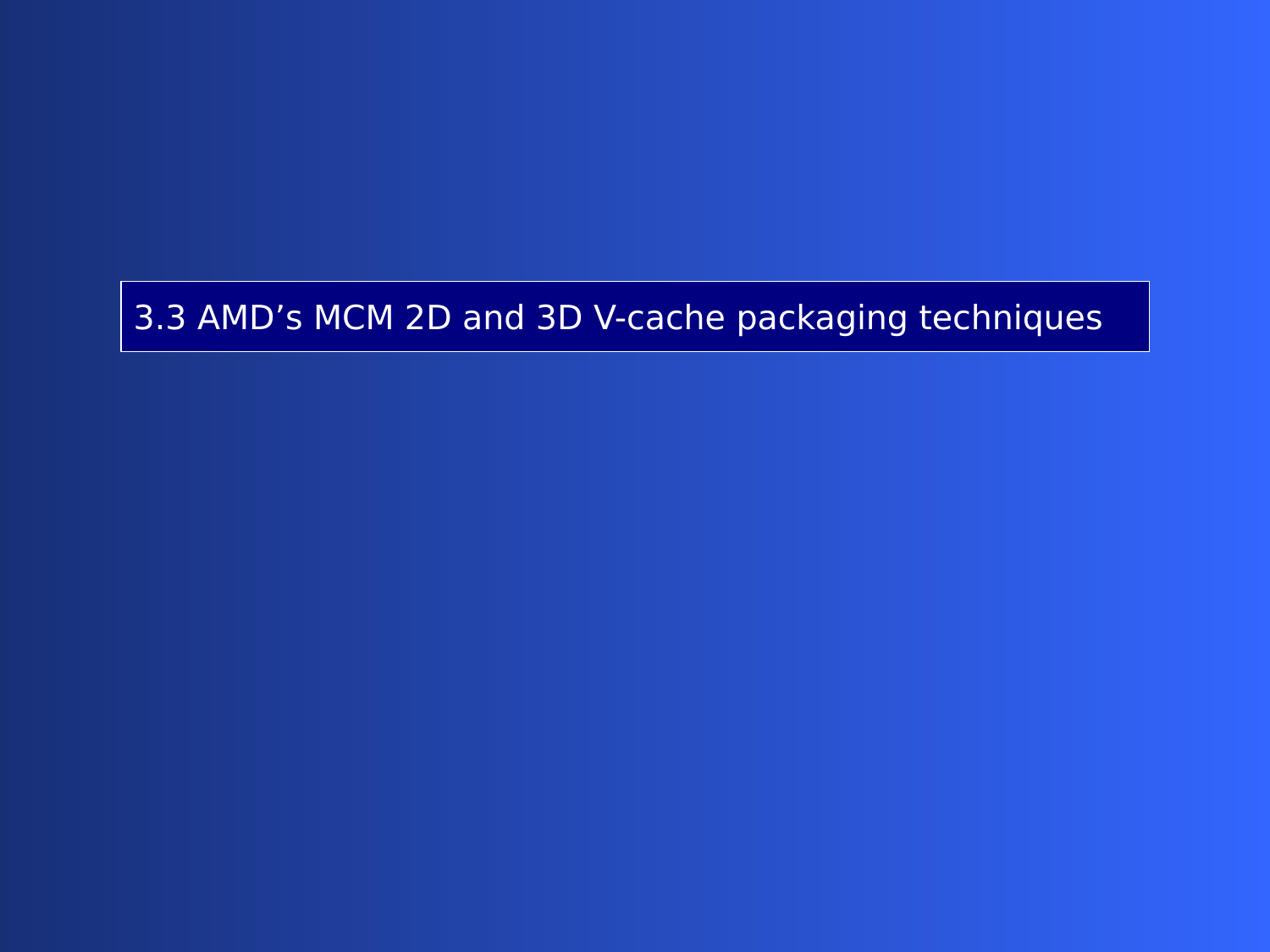

3.3 AMD’s MCM 2D and 3D V-cache packaging techniques